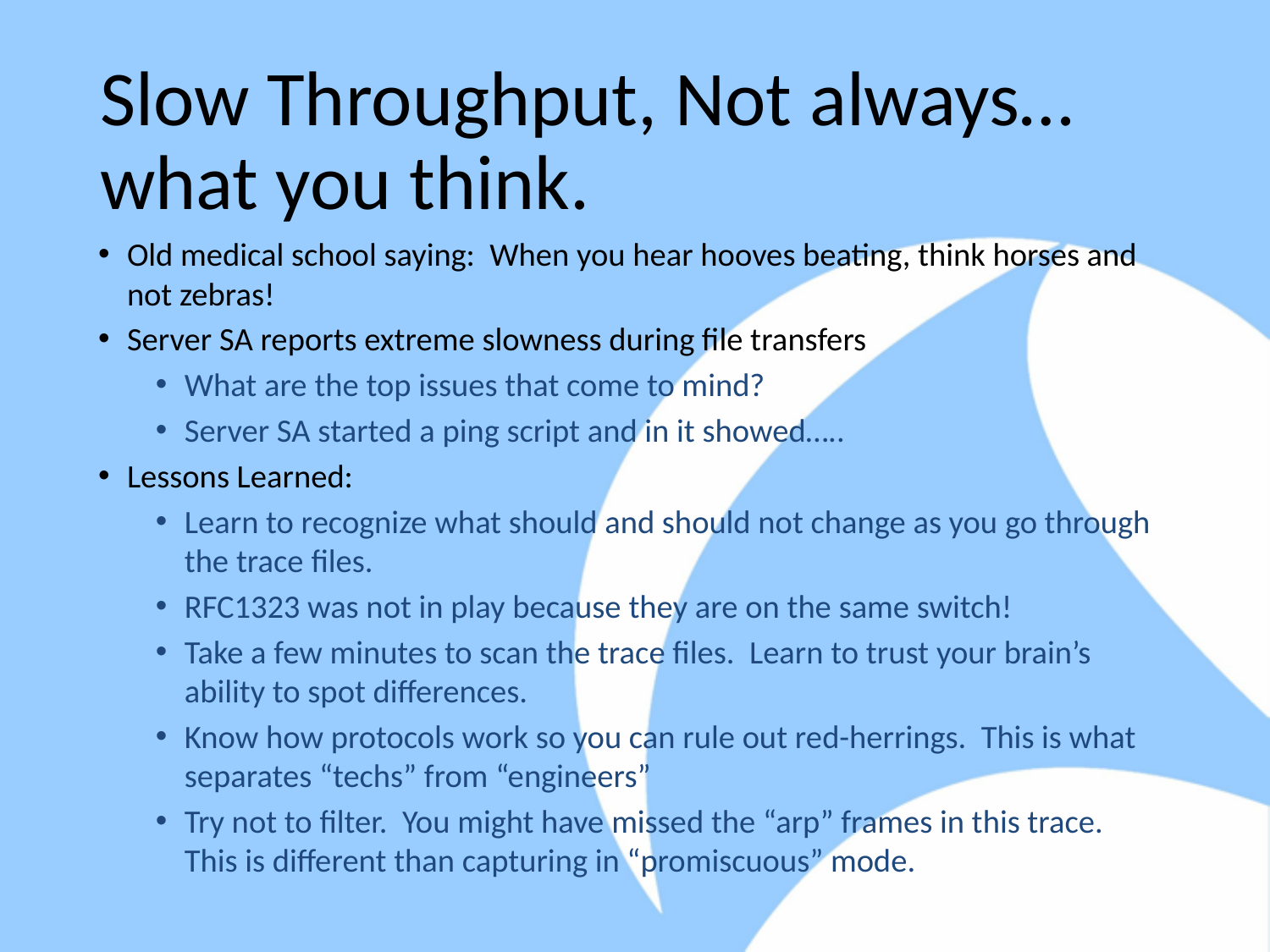

# Slow Throughput, Not always…what you think.
Old medical school saying:  When you hear hooves beating, think horses and not zebras!
Server SA reports extreme slowness during file transfers
What are the top issues that come to mind?
Server SA started a ping script and in it showed…..
Lessons Learned:
Learn to recognize what should and should not change as you go through the trace files.
RFC1323 was not in play because they are on the same switch!
Take a few minutes to scan the trace files.  Learn to trust your brain’s ability to spot differences.
Know how protocols work so you can rule out red-herrings.  This is what separates “techs” from “engineers”
Try not to filter.  You might have missed the “arp” frames in this trace.  This is different than capturing in “promiscuous” mode.